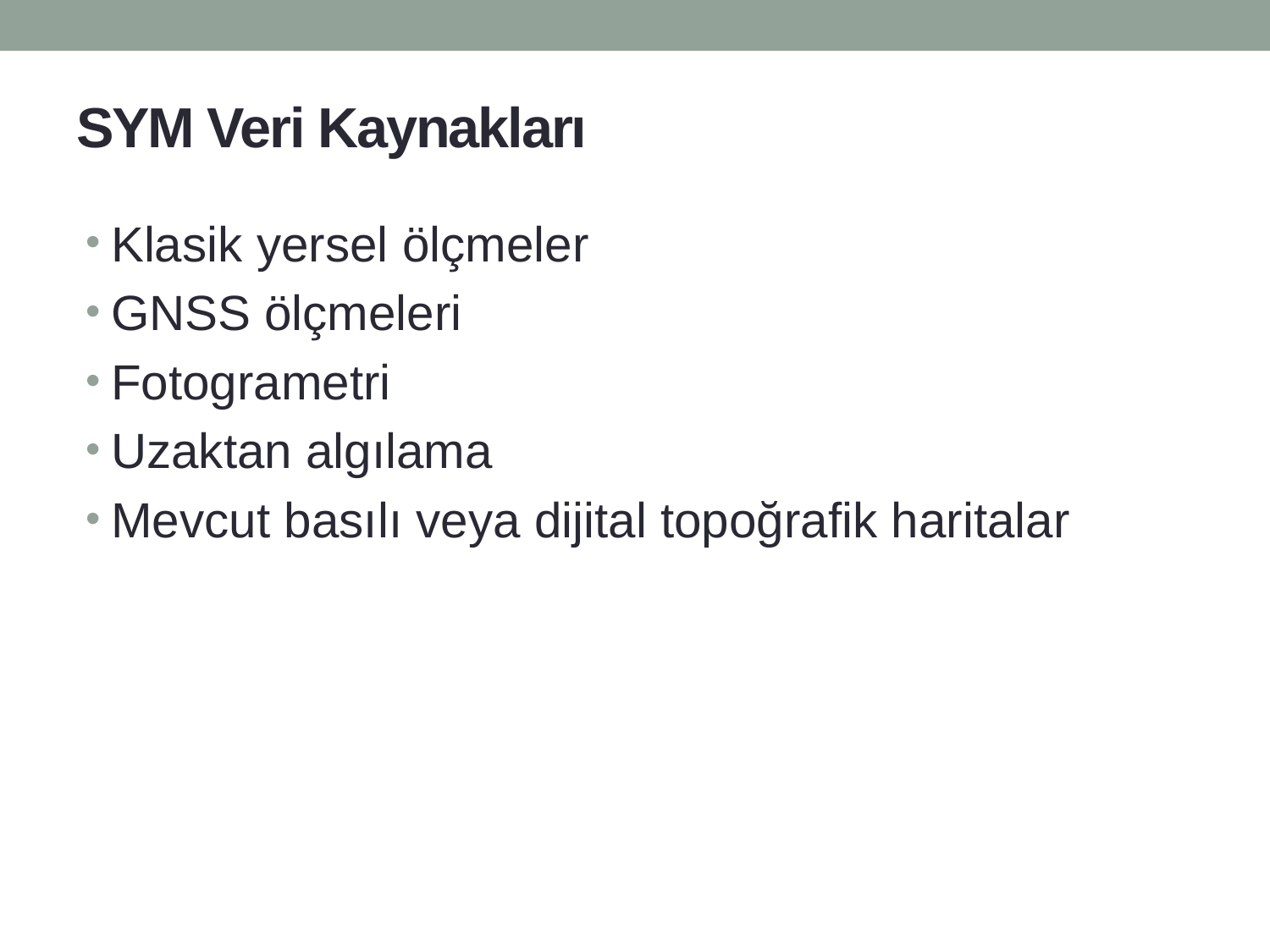

# SYM Veri Kaynakları
Klasik yersel ölçmeler
GNSS ölçmeleri
Fotogrametri
Uzaktan algılama
Mevcut basılı veya dijital topoğrafik haritalar